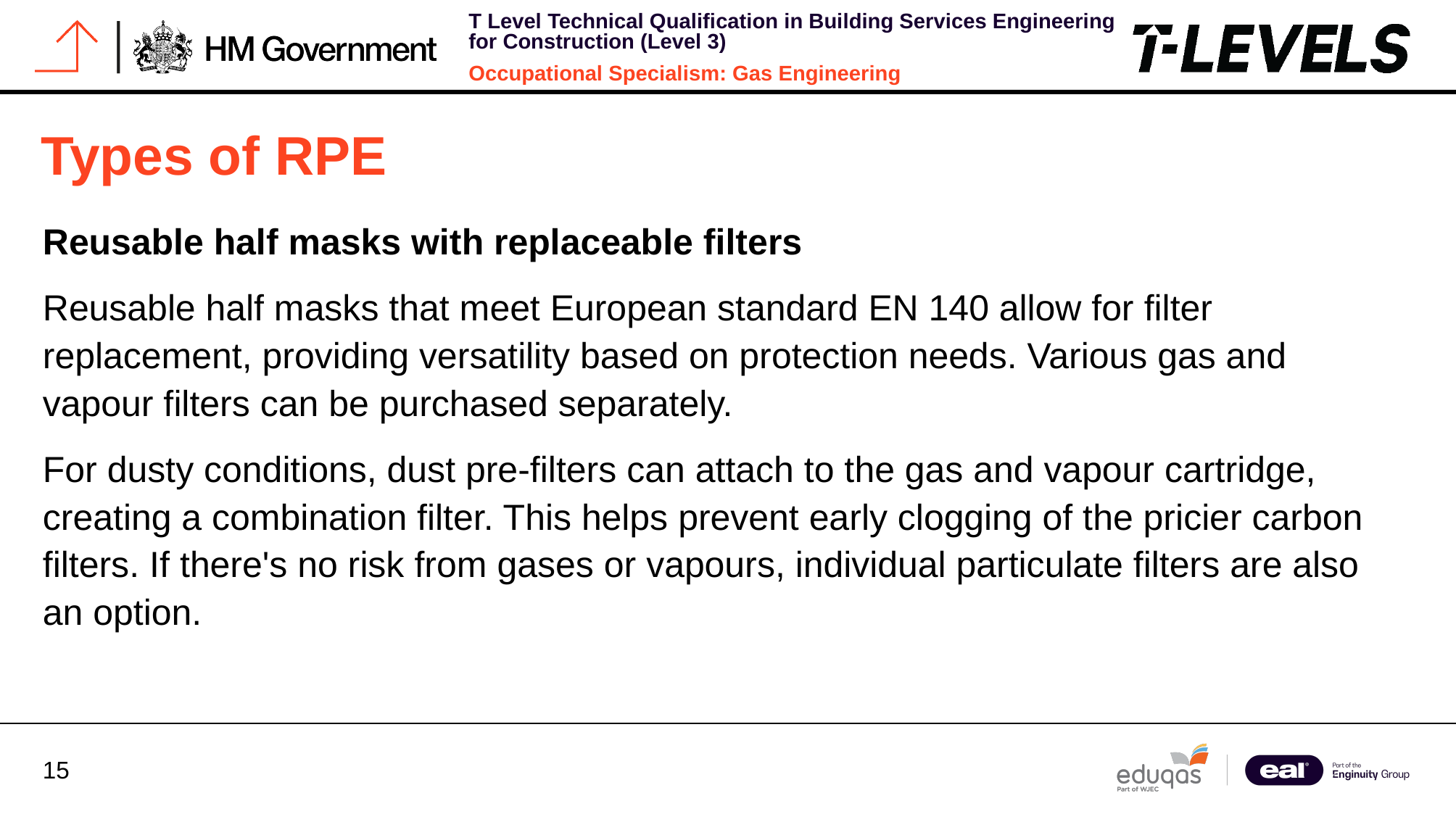

Types of RPE
Reusable half masks with replaceable filters
Reusable half masks that meet European standard EN 140 allow for filter replacement, providing versatility based on protection needs. Various gas and vapour filters can be purchased separately.
For dusty conditions, dust pre-filters can attach to the gas and vapour cartridge, creating a combination filter. This helps prevent early clogging of the pricier carbon filters. If there's no risk from gases or vapours, individual particulate filters are also an option.